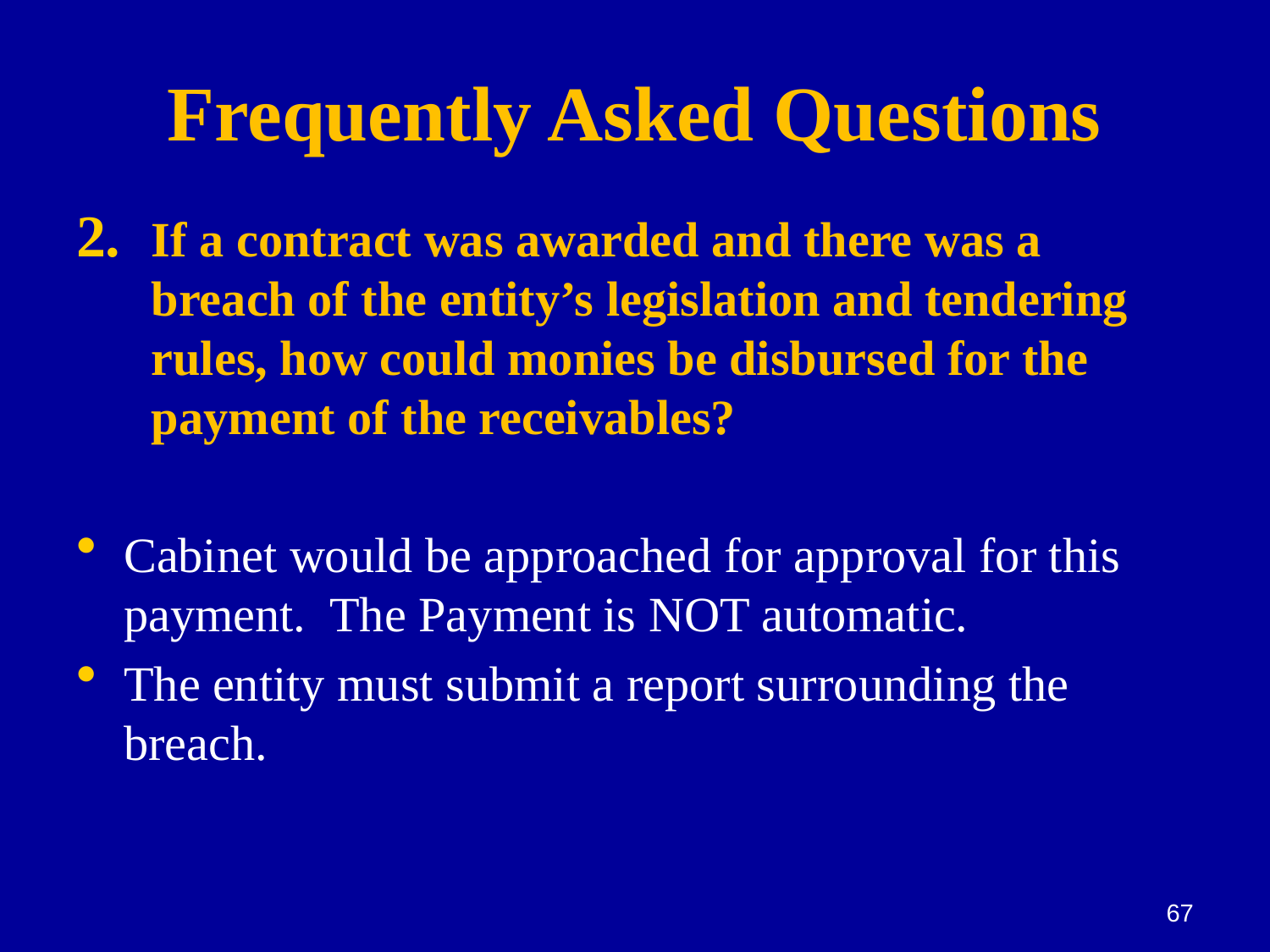

# Frequently Asked Questions
If a contract was awarded and there was a breach of the entity’s legislation and tendering rules, how could monies be disbursed for the payment of the receivables?

Cabinet would be approached for approval for this payment.  The Payment is NOT automatic.
The entity must submit a report surrounding the breach.

67